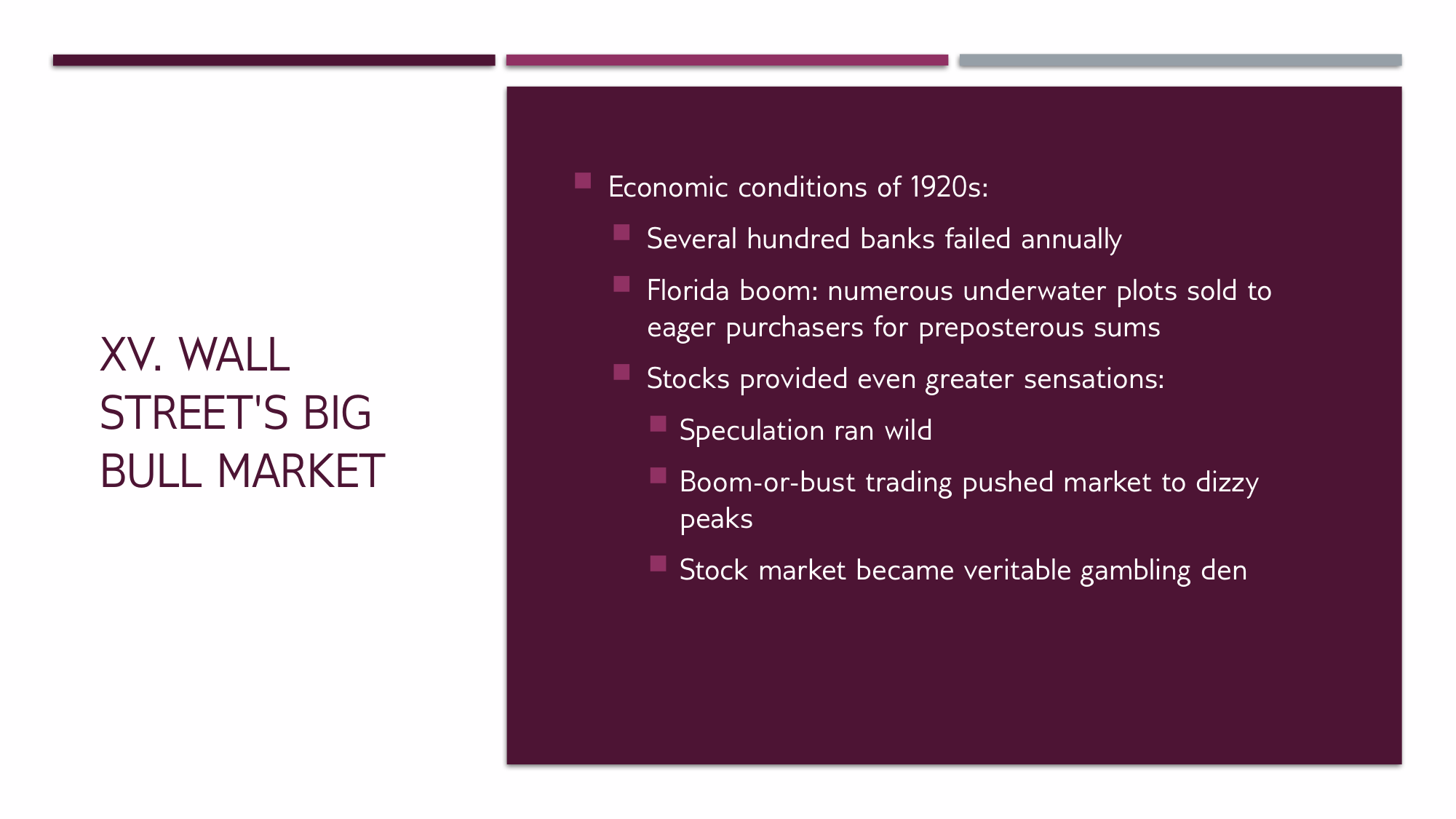

# XV. Wall Street's Big Bull Market
Economic conditions of 1920s:
Several hundred banks failed annually
Florida boom: numerous underwater plots sold to eager purchasers for preposterous sums
Stocks provided even greater sensations:
Speculation ran wild
Boom-or-bust trading pushed market to dizzy peaks
Stock market became veritable gambling den